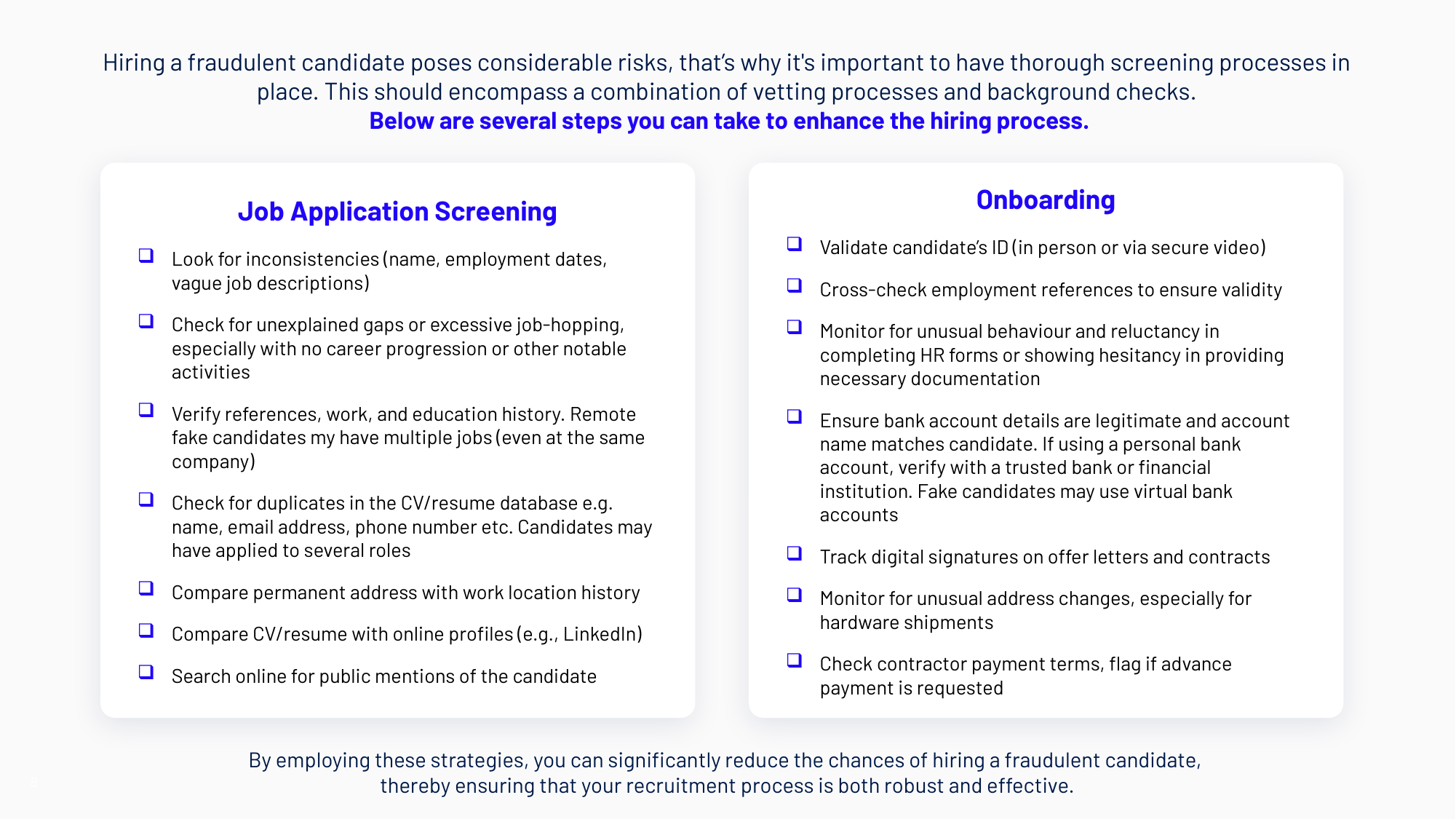

Hiring a fraudulent candidate poses considerable risks, that’s why it's important to have thorough screening processes in place. This should encompass a combination of vetting processes and background checks.
 Below are several steps you can take to enhance the hiring process.
Job Application Screening

Look for inconsistencies (name, employment dates, vague job descriptions)
Check for unexplained gaps or excessive job-hopping, especially with no career progression or other notable activities
Verify references, work, and education history. Remote fake candidates my have multiple jobs (even at the same company)
Check for duplicates in the CV/resume database e.g. name, email address, phone number etc. Candidates may have applied to several roles
Compare permanent address with work location history
Compare CV/resume with online profiles (e.g., LinkedIn)
Search online for public mentions of the candidate
Onboarding

Validate candidate’s ID (in person or via secure video)
Cross-check employment references to ensure validity
Monitor for unusual behaviour and reluctancy in completing HR forms or showing hesitancy in providing necessary documentation
Ensure bank account details are legitimate and account name matches candidate. If using a personal bank account, verify with a trusted bank or financial institution. Fake candidates may use virtual bank accounts
Track digital signatures on offer letters and contracts
Monitor for unusual address changes, especially for hardware shipments
Check contractor payment terms, flag if advance payment is requested
By employing these strategies, you can significantly reduce the chances of hiring a fraudulent candidate,
thereby ensuring that your recruitment process is both robust and effective.
8